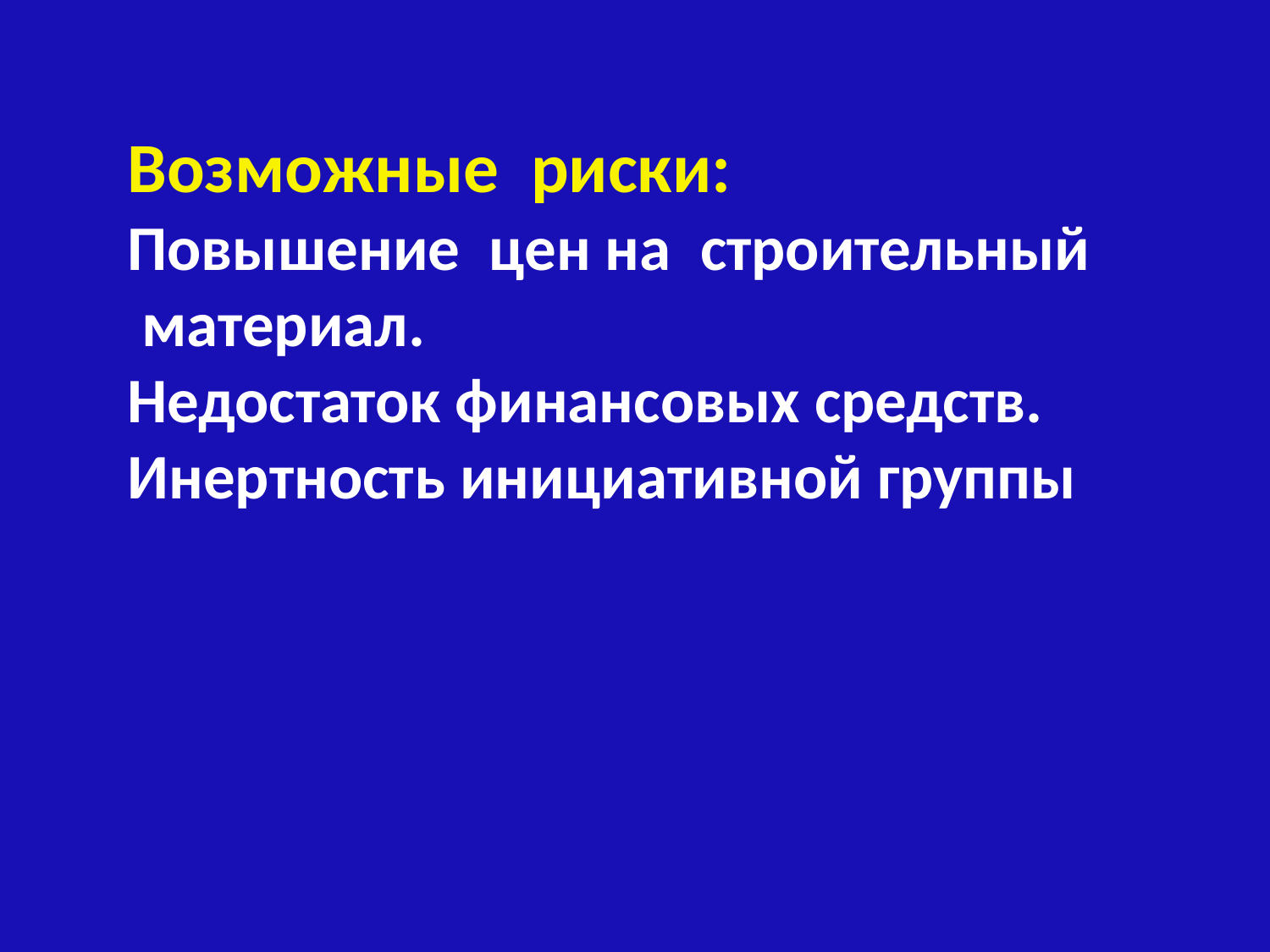

Возможные  риски:
Повышение  цен на  строительный  материал.
Недостаток финансовых средств.
Инертность инициативной группы